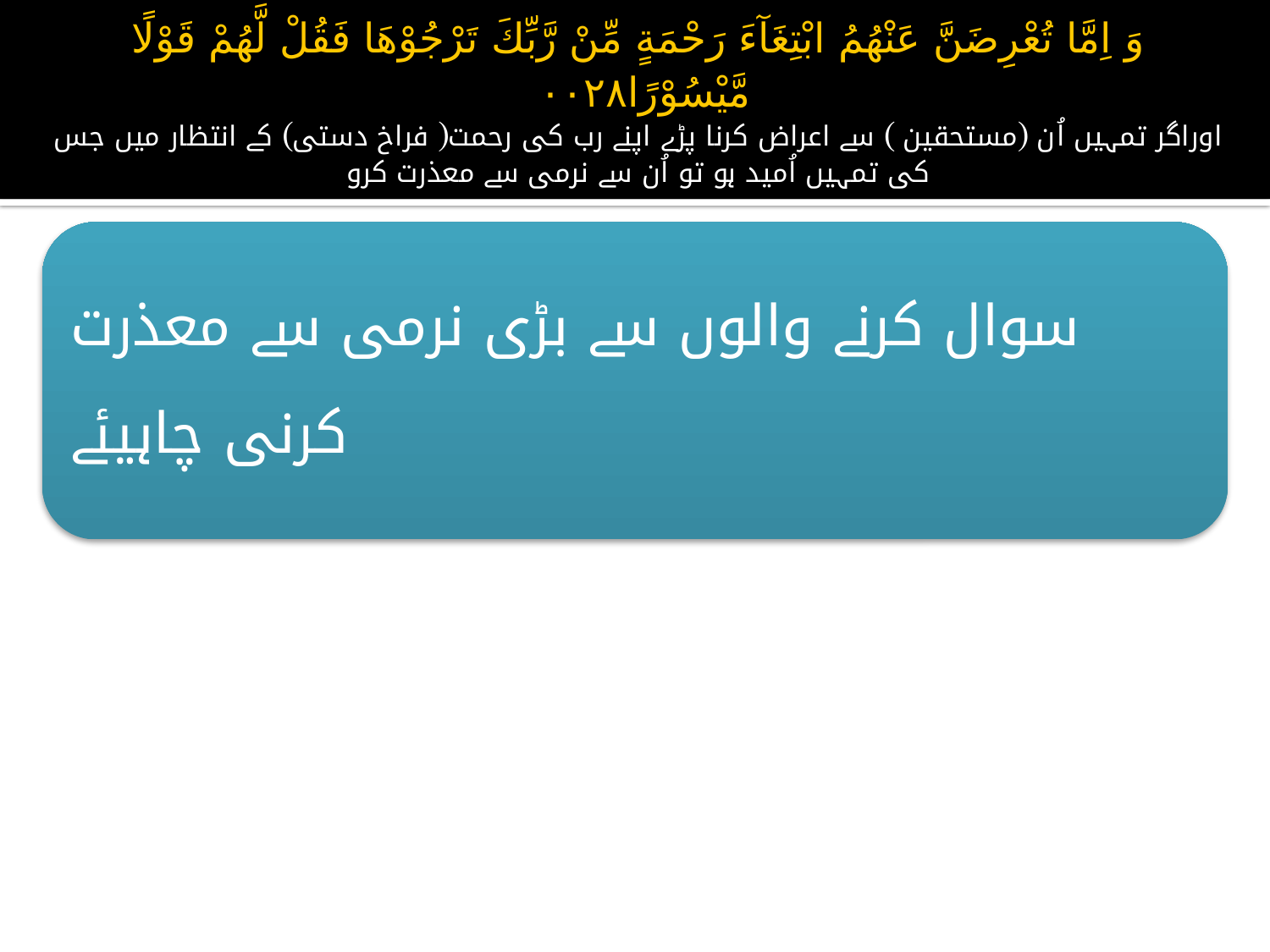

# وَ اِمَّا تُعْرِضَنَّ عَنْهُمُ ابْتِغَآءَ رَحْمَةٍ مِّنْ رَّبِّكَ تَرْجُوْهَا فَقُلْ لَّهُمْ قَوْلًا مَّيْسُوْرًا۰۰۲۸ اوراگر تمہیں اُن (مستحقین ) سے اعراض کرنا پڑے اپنے رب کی رحمت( فراخ دستی) کے انتظار میں جس کی تمہیں اُمید ہو تو اُن سے نرمی سے معذرت کرو
سوال کرنے والوں سے بڑی نرمی سے معذرت کرنی چاہیئے